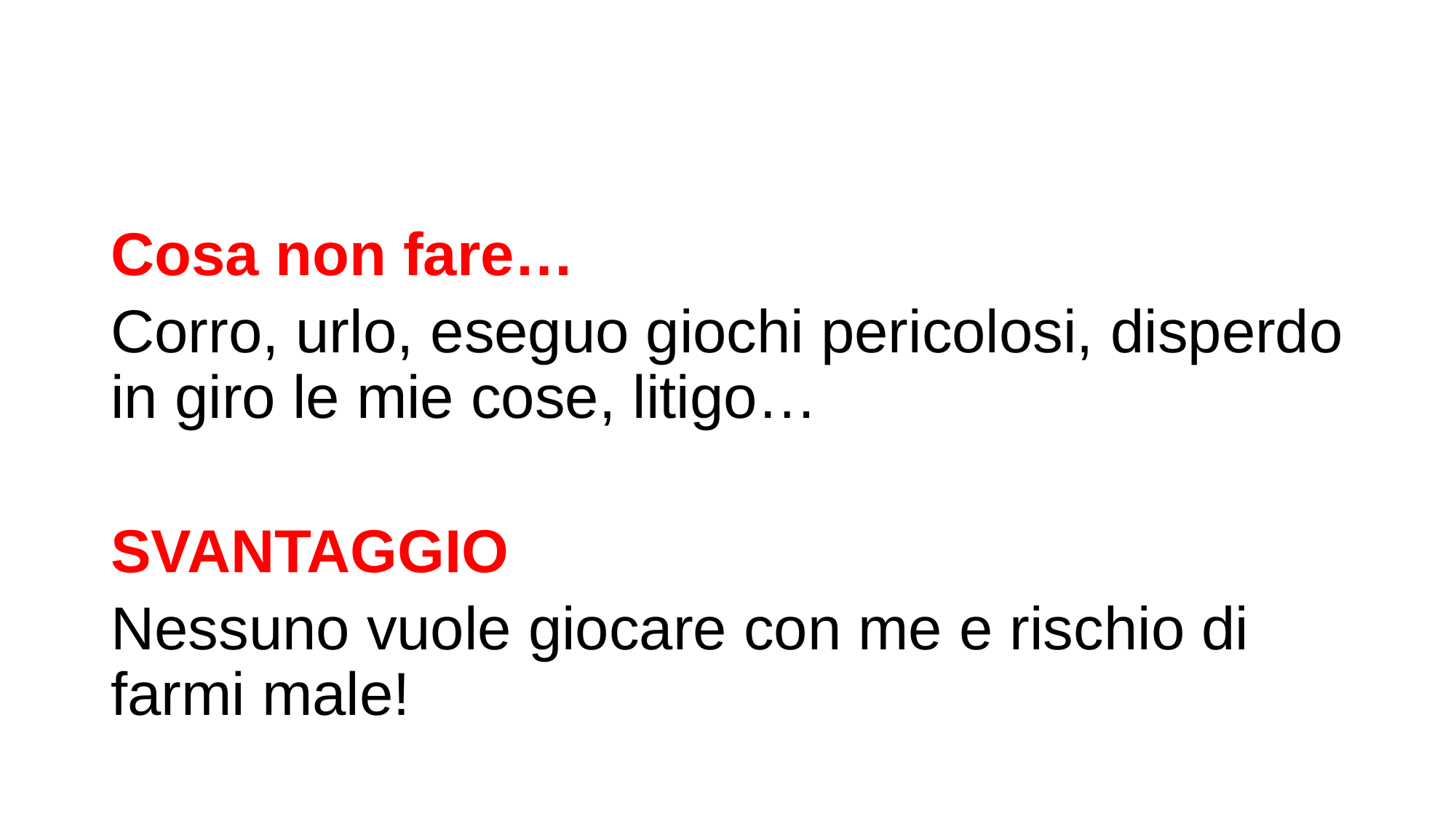

#
Cosa non fare…
Corro, urlo, eseguo giochi pericolosi, disperdo in giro le mie cose, litigo…

SVANTAGGIO
Nessuno vuole giocare con me e rischio di farmi male!